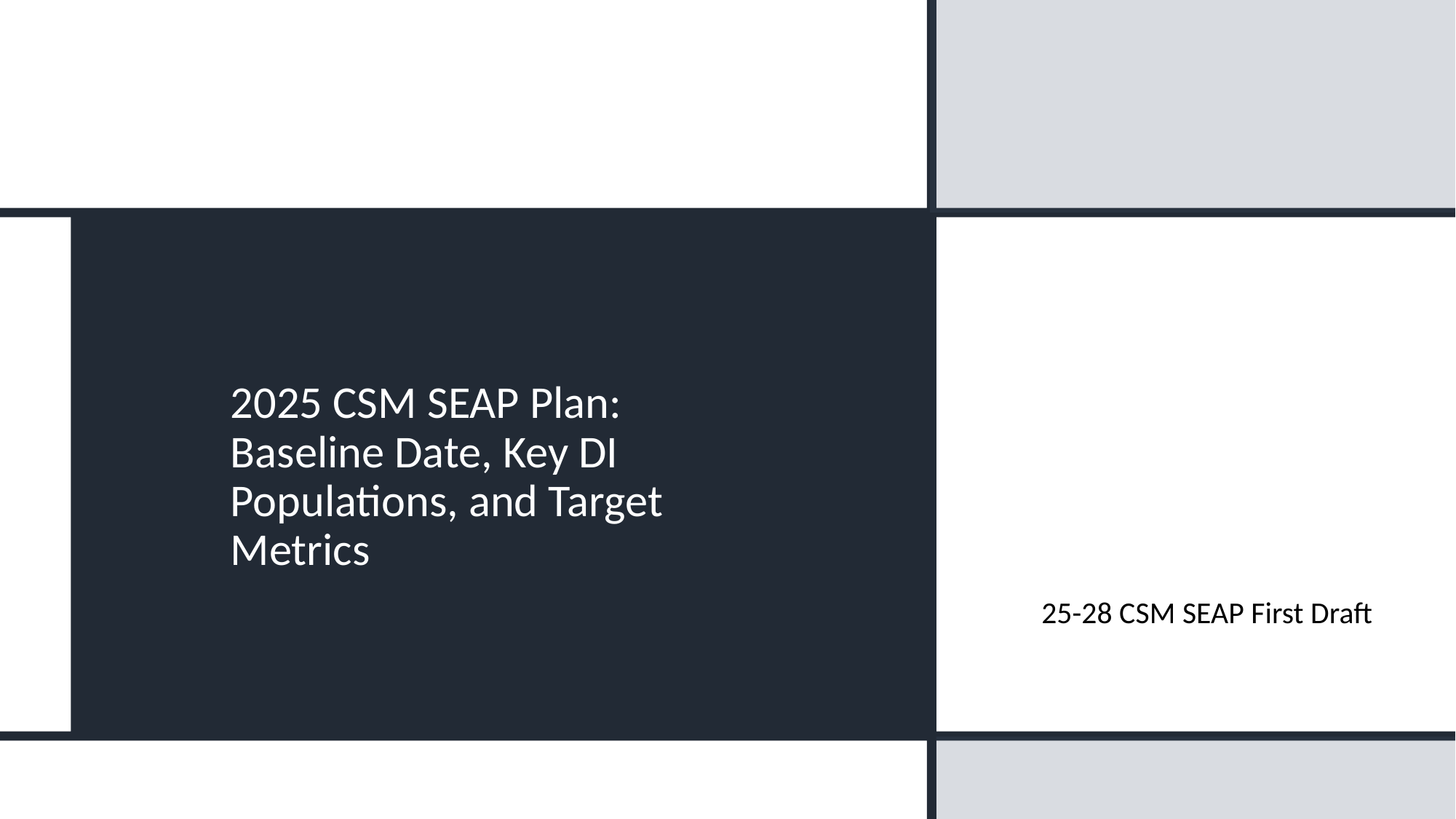

# 2025 CSM SEAP Plan: Baseline Date, Key DI Populations, and Target Metrics
25-28 CSM SEAP First Draft